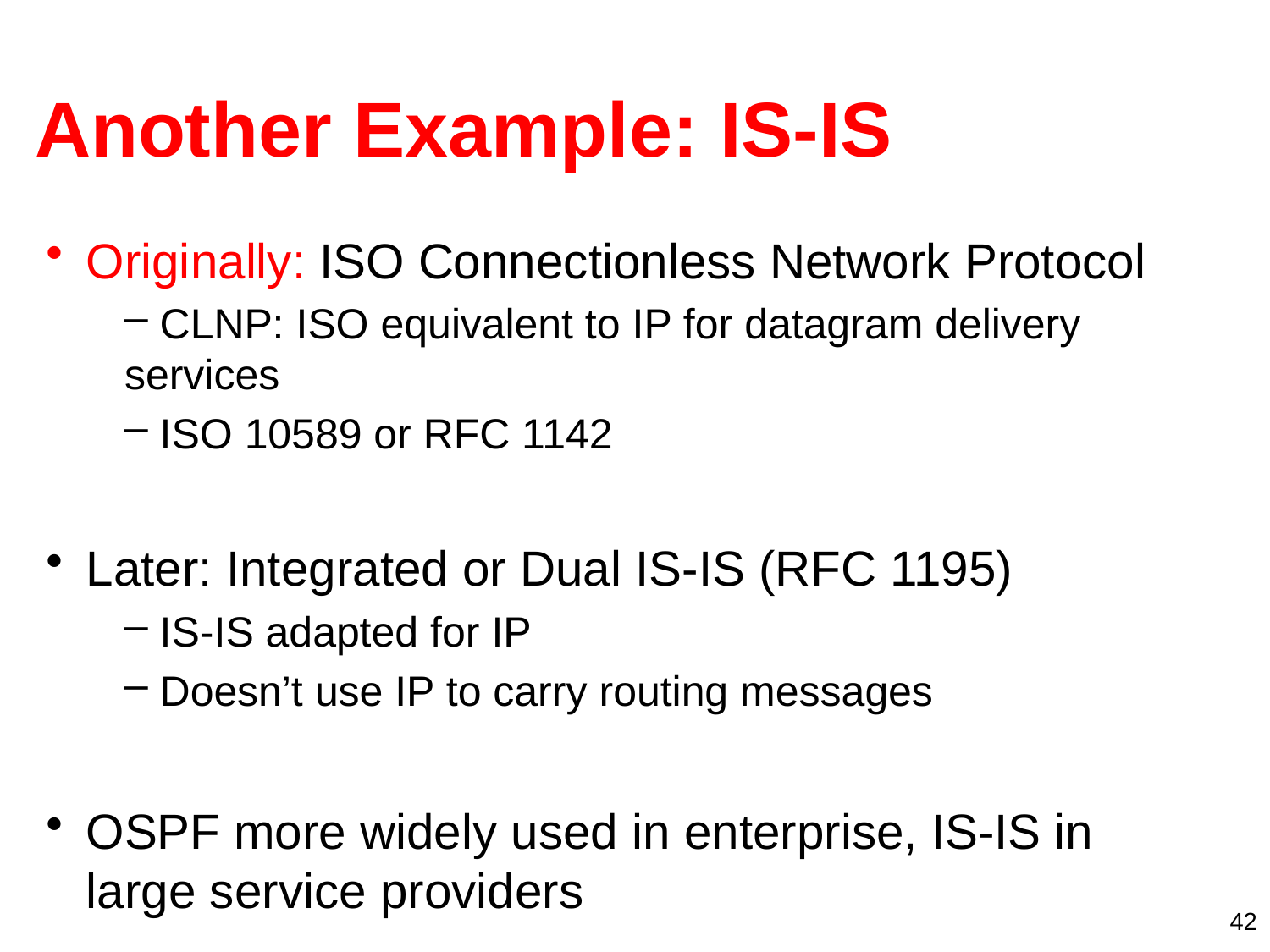

# Another Example: IS-IS
Originally: ISO Connectionless Network Protocol
 CLNP: ISO equivalent to IP for datagram delivery services
 ISO 10589 or RFC 1142

Later: Integrated or Dual IS-IS (RFC 1195)
 IS-IS adapted for IP
 Doesn’t use IP to carry routing messages

OSPF more widely used in enterprise, IS-IS in large service providers
42